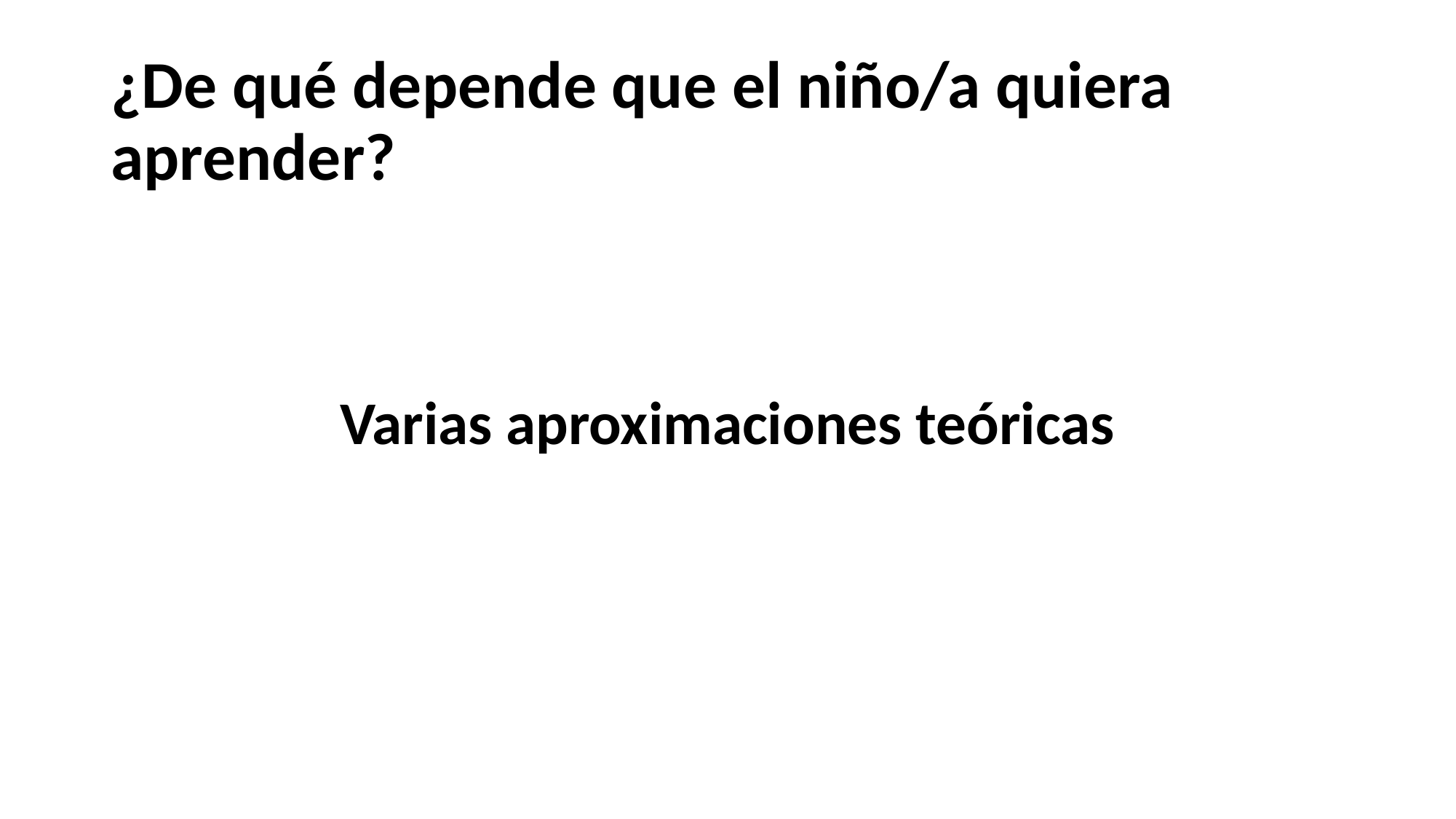

# ¿De qué depende que el niño/a quiera aprender?

Varias aproximaciones teóricas